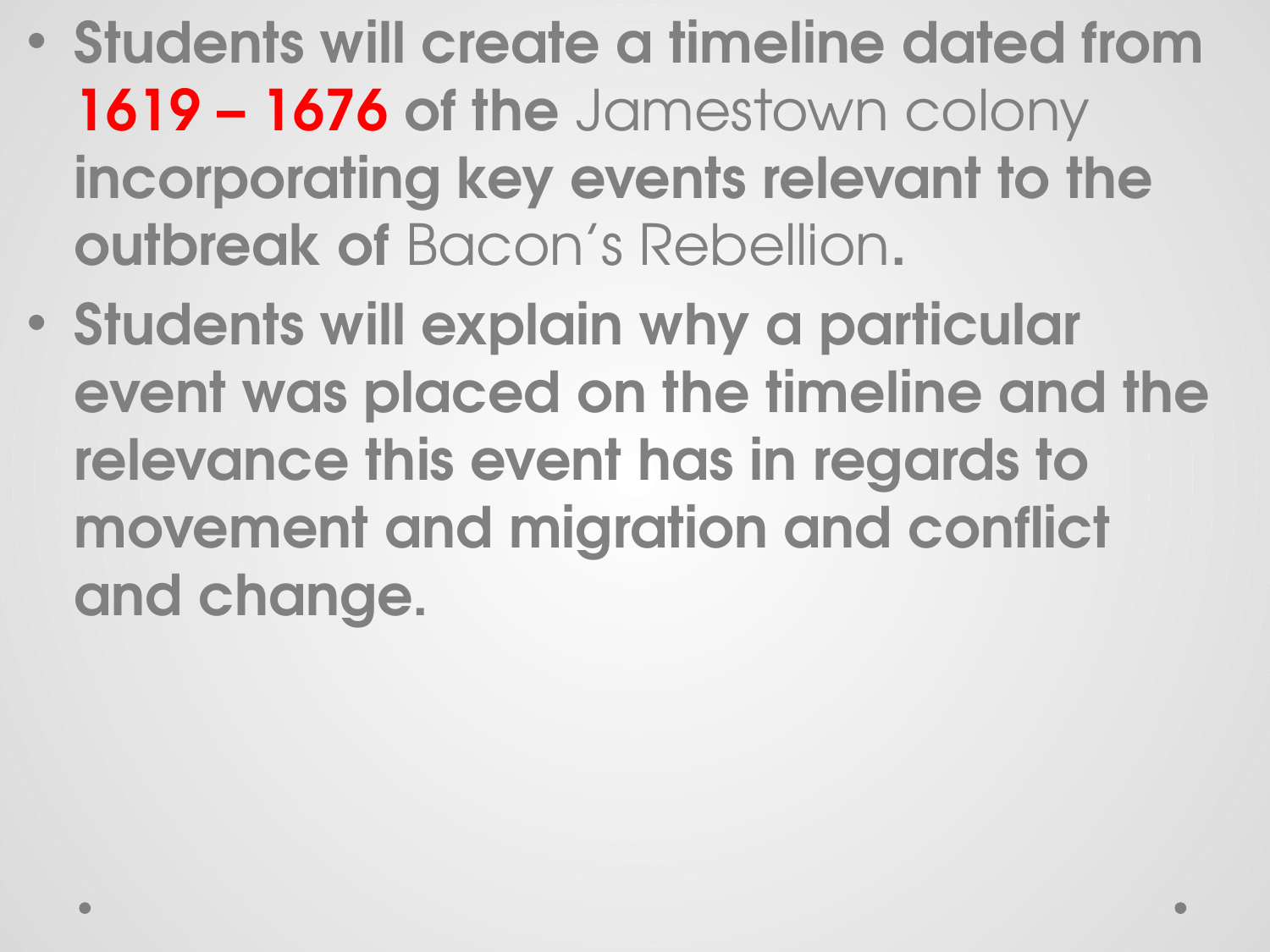

Students will create a timeline dated from 1619 – 1676 of the Jamestown colony incorporating key events relevant to the outbreak of Bacon’s Rebellion.
Students will explain why a particular event was placed on the timeline and the relevance this event has in regards to movement and migration and conflict and change.